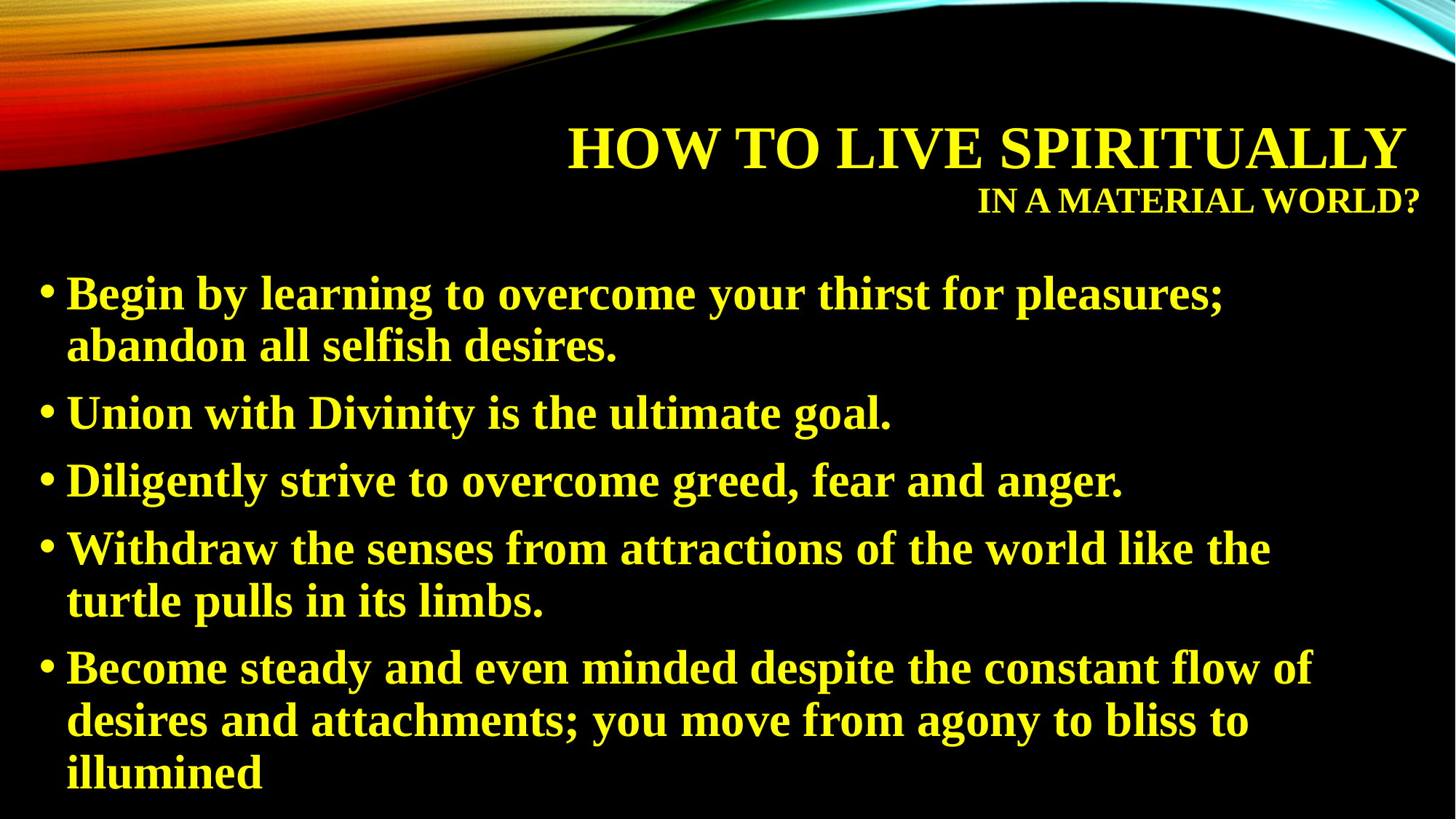

# How to live spiritually in a material world?
Begin by learning to overcome your thirst for pleasures; abandon all selfish desires.
Union with Divinity is the ultimate goal.
Diligently strive to overcome greed, fear and anger.
Withdraw the senses from attractions of the world like the turtle pulls in its limbs.
Become steady and even minded despite the constant flow of desires and attachments; you move from agony to bliss to illumined